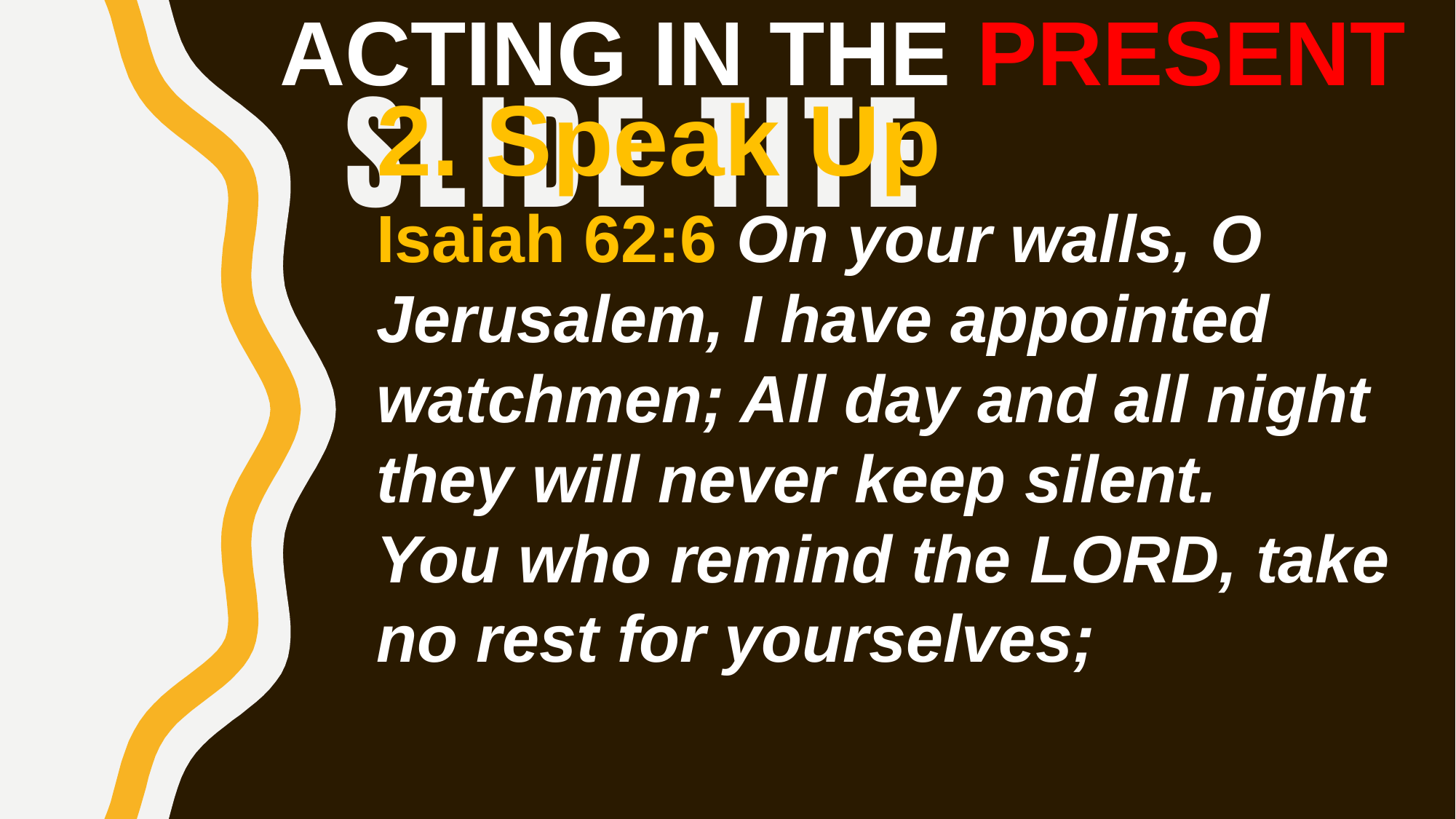

ACTING IN THE PRESENT
2.	Speak Up
Isaiah 62:6 On your walls, O Jerusalem, I have appointed
watchmen; All day and all night they will never keep silent.
You who remind the Lord, take no rest for yourselves;
# Slide Tite